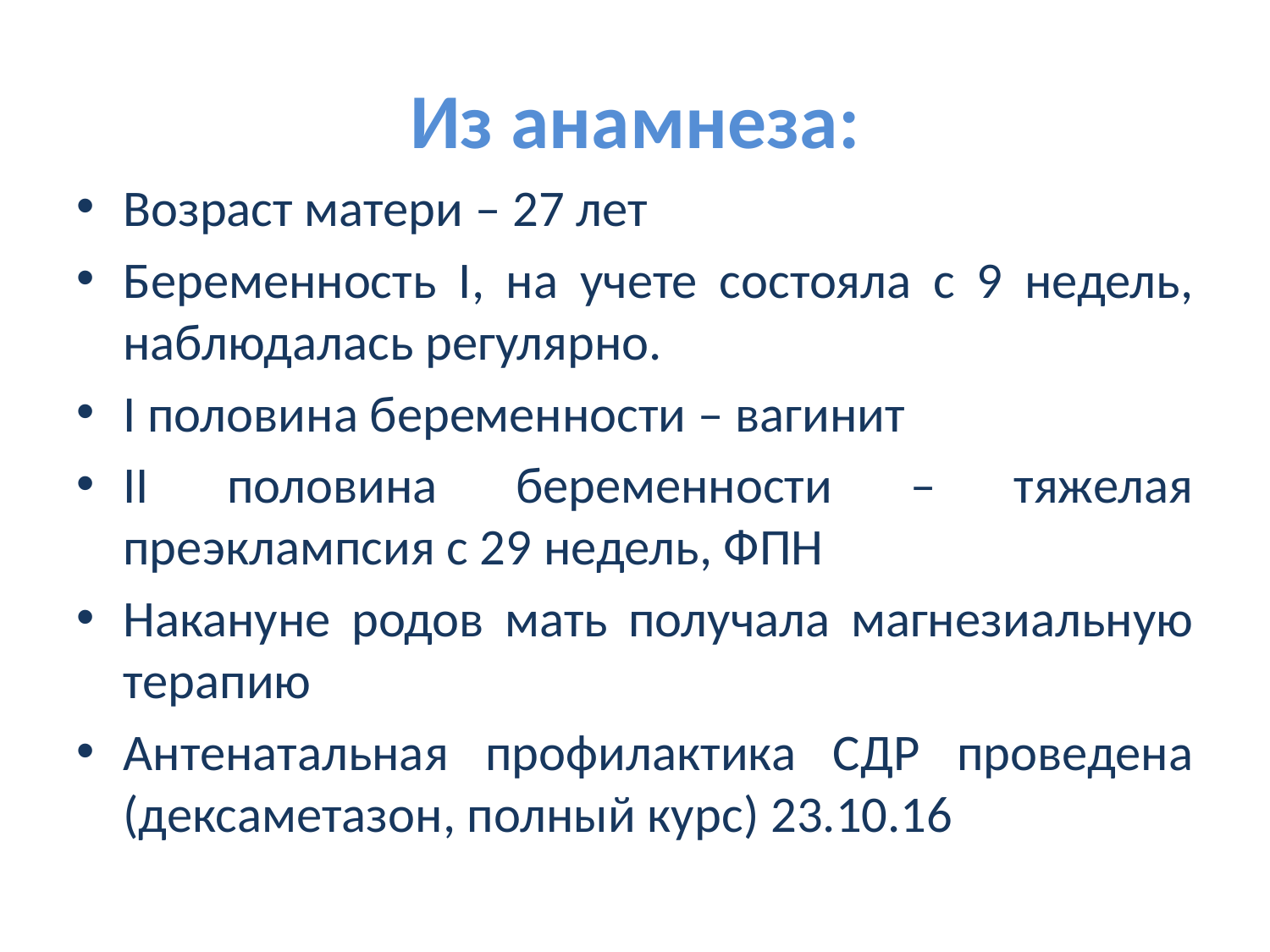

# Из анамнеза:
Возраст матери – 27 лет
Беременность I, на учете состояла с 9 недель, наблюдалась регулярно.
I половина беременности – вагинит
II половина беременности – тяжелая преэклампсия с 29 недель, ФПН
Накануне родов мать получала магнезиальную терапию
Антенатальная профилактика СДР проведена (дексаметазон, полный курс) 23.10.16